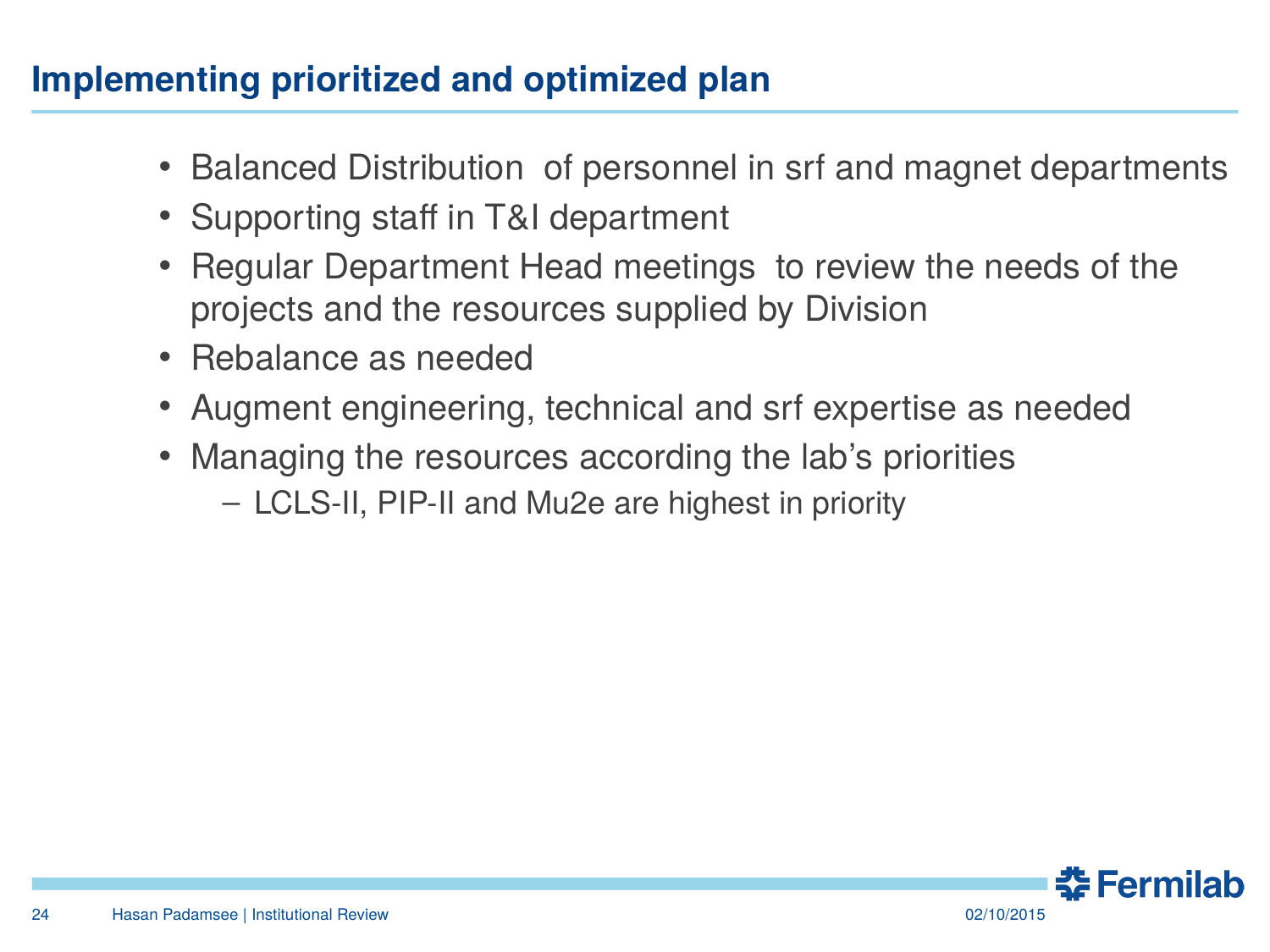

# Implementing prioritized and optimized plan
Balanced Distribution  of personnel in srf and magnet departments
Supporting staff in T&I department
Regular Department Head meetings  to review the needs of the projects and the resources supplied by Division
Rebalance as needed
Augment engineering, technical and srf expertise as needed
Managing the resources according the lab’s priorities
LCLS-II, PIP-II and Mu2e are highest in priority

24
Hasan Padamsee | Institutional Review
02/10/2015